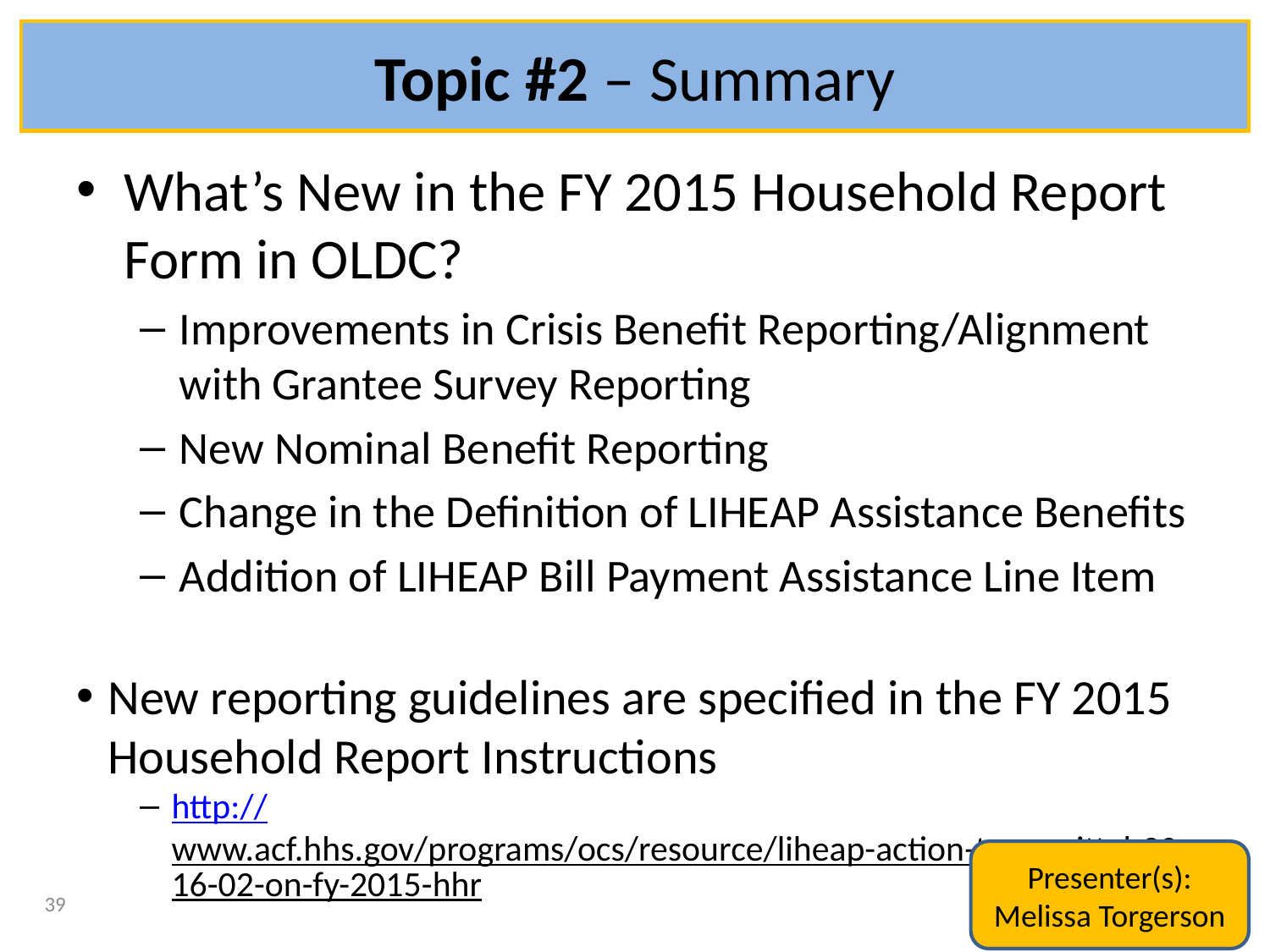

# Topic #2 – Summary
What’s New in the FY 2015 Household Report Form in OLDC?
Improvements in Crisis Benefit Reporting/Alignment with Grantee Survey Reporting
New Nominal Benefit Reporting
Change in the Definition of LIHEAP Assistance Benefits
Addition of LIHEAP Bill Payment Assistance Line Item

New reporting guidelines are specified in the FY 2015 Household Report Instructions
http://www.acf.hhs.gov/programs/ocs/resource/liheap-action-transmittal-2016-02-on-fy-2015-hhr

Presenter(s):
Melissa Torgerson
39